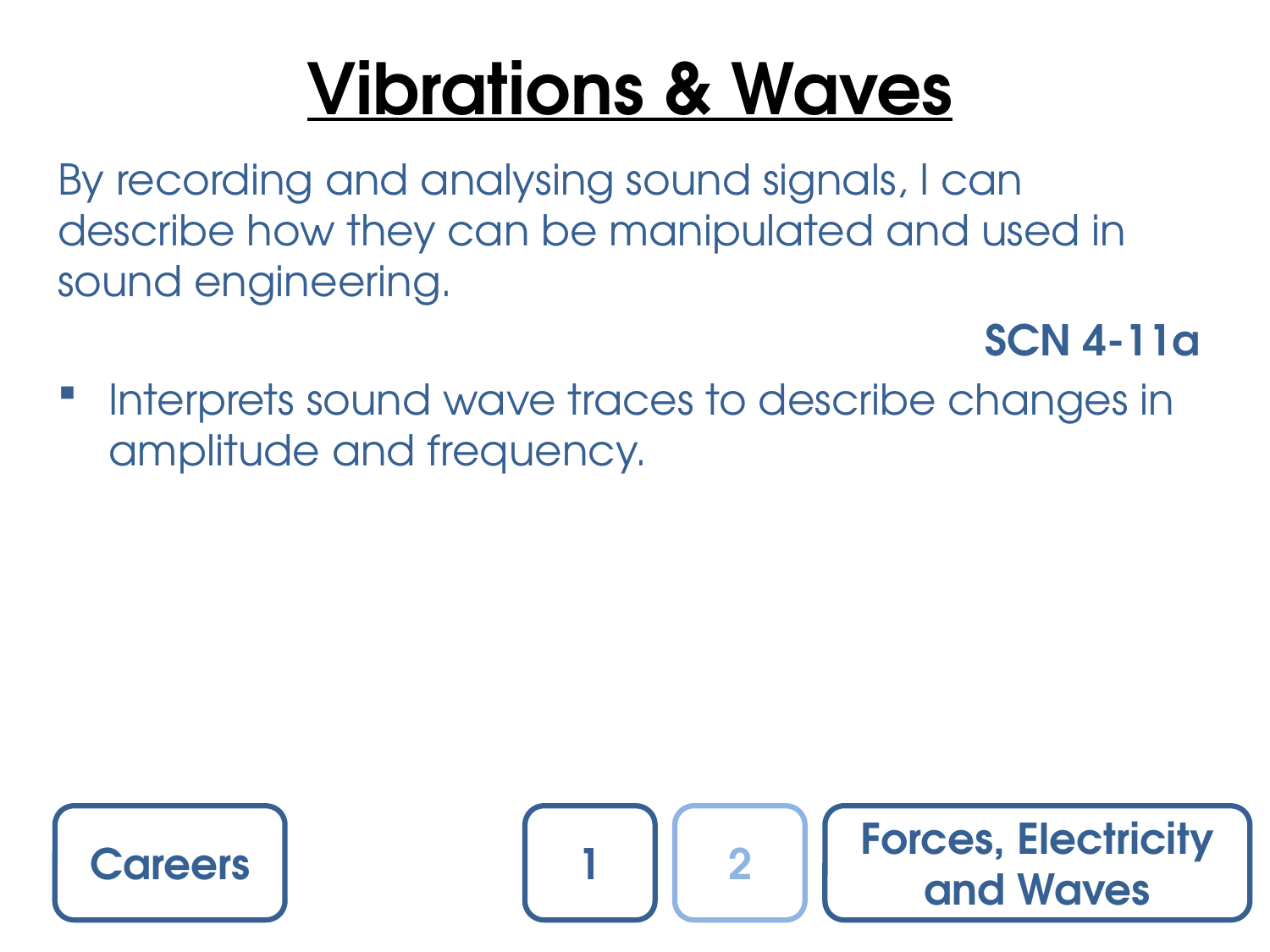

# Vibrations & Waves
By recording and analysing sound signals, I can describe how they can be manipulated and used in sound engineering.
SCN 4-11a
Interprets sound wave traces to describe changes in amplitude and frequency.
Careers
1
2
Forces, Electricity and Waves